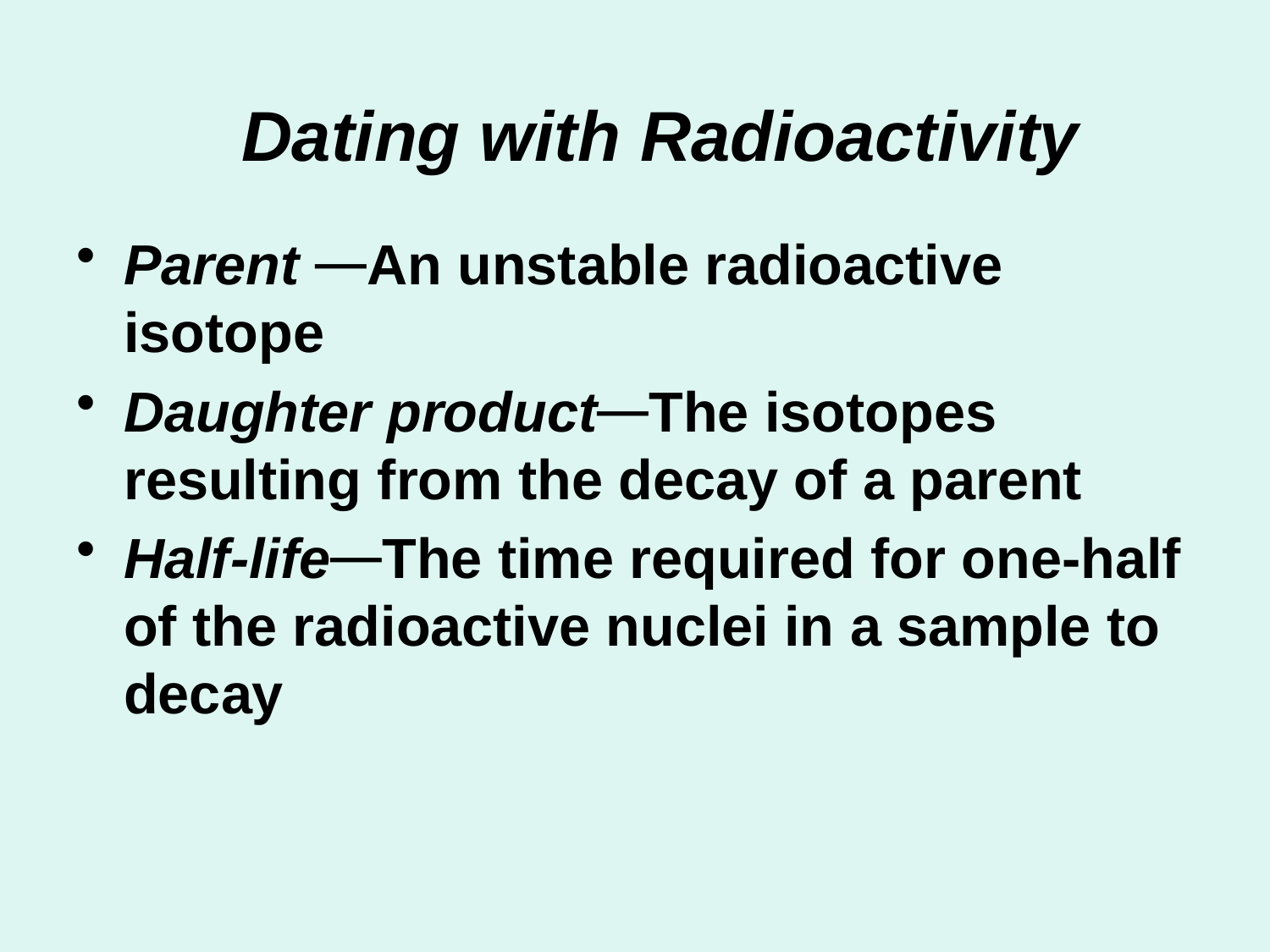

# Dating with Radioactivity
Parent —An unstable radioactive isotope
Daughter product—The isotopes resulting from the decay of a parent
Half-life—The time required for one-half of the radioactive nuclei in a sample to decay